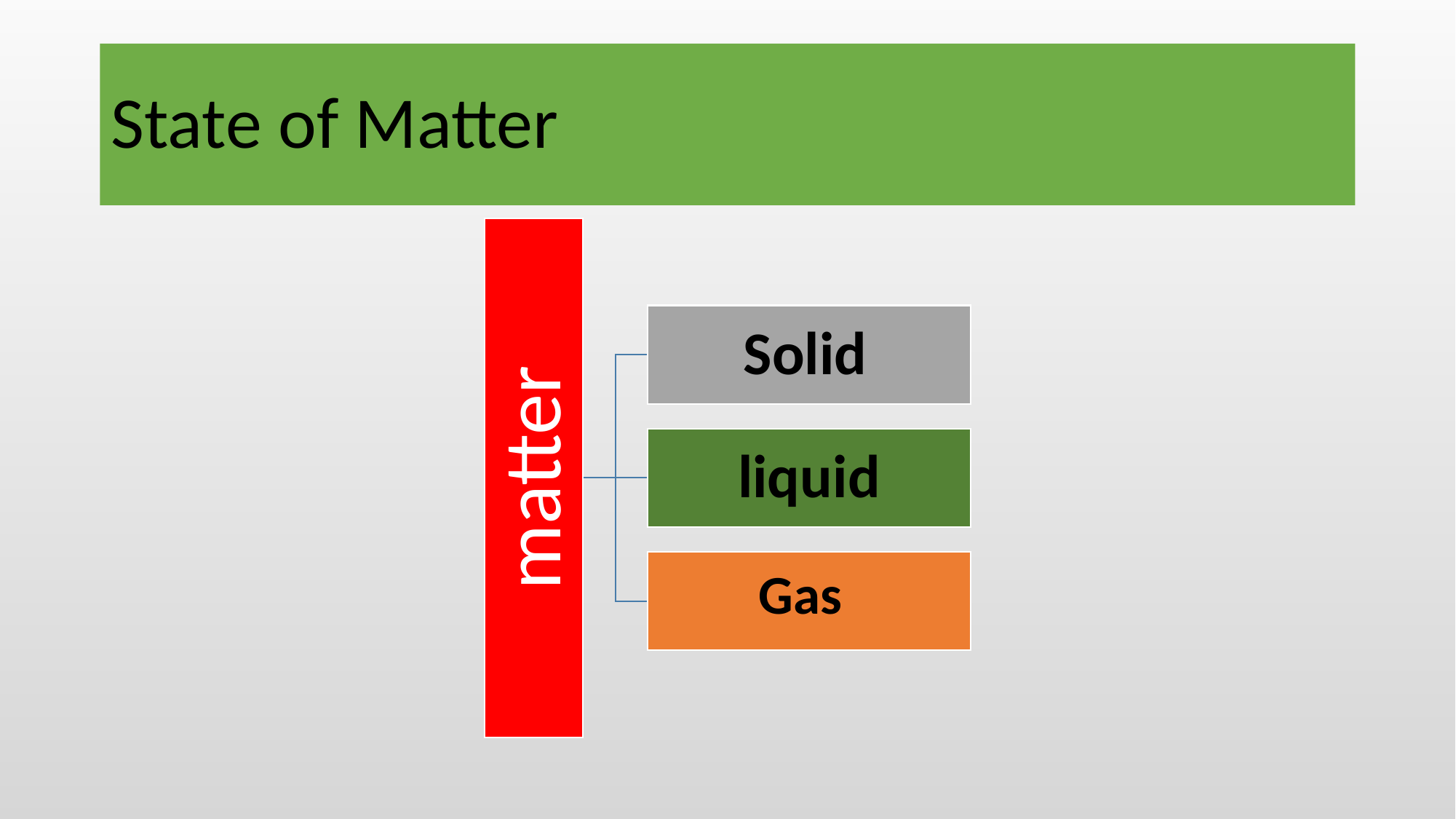

# State of Matter

matter
Solid
 liquid

Gas